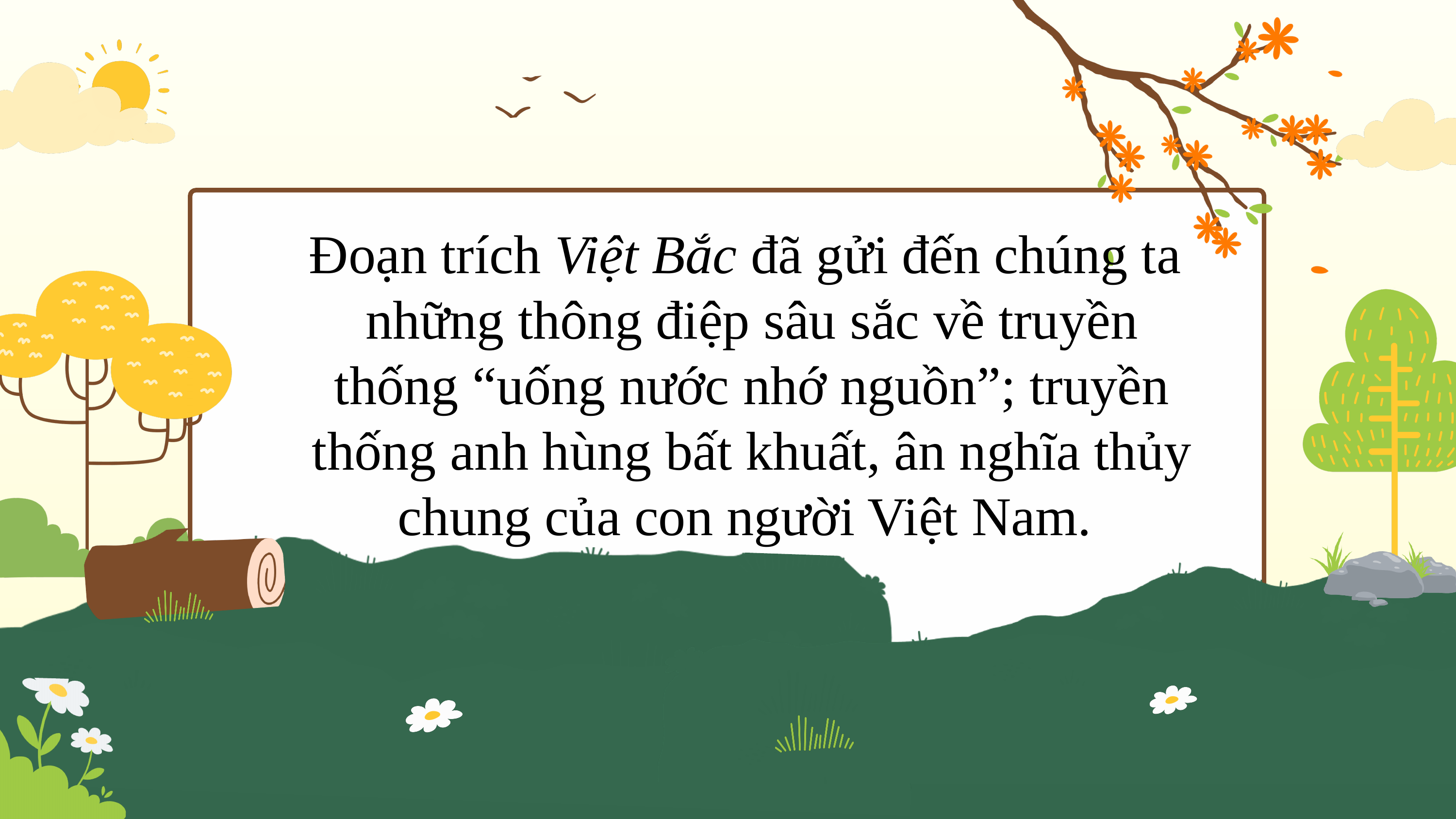

Đoạn trích Việt Bắc đã gửi đến chúng ta  những thông điệp sâu sắc về truyền thống “uống nước nhớ nguồn”; truyền thống anh hùng bất khuất, ân nghĩa thủy chung của con người Việt Nam.